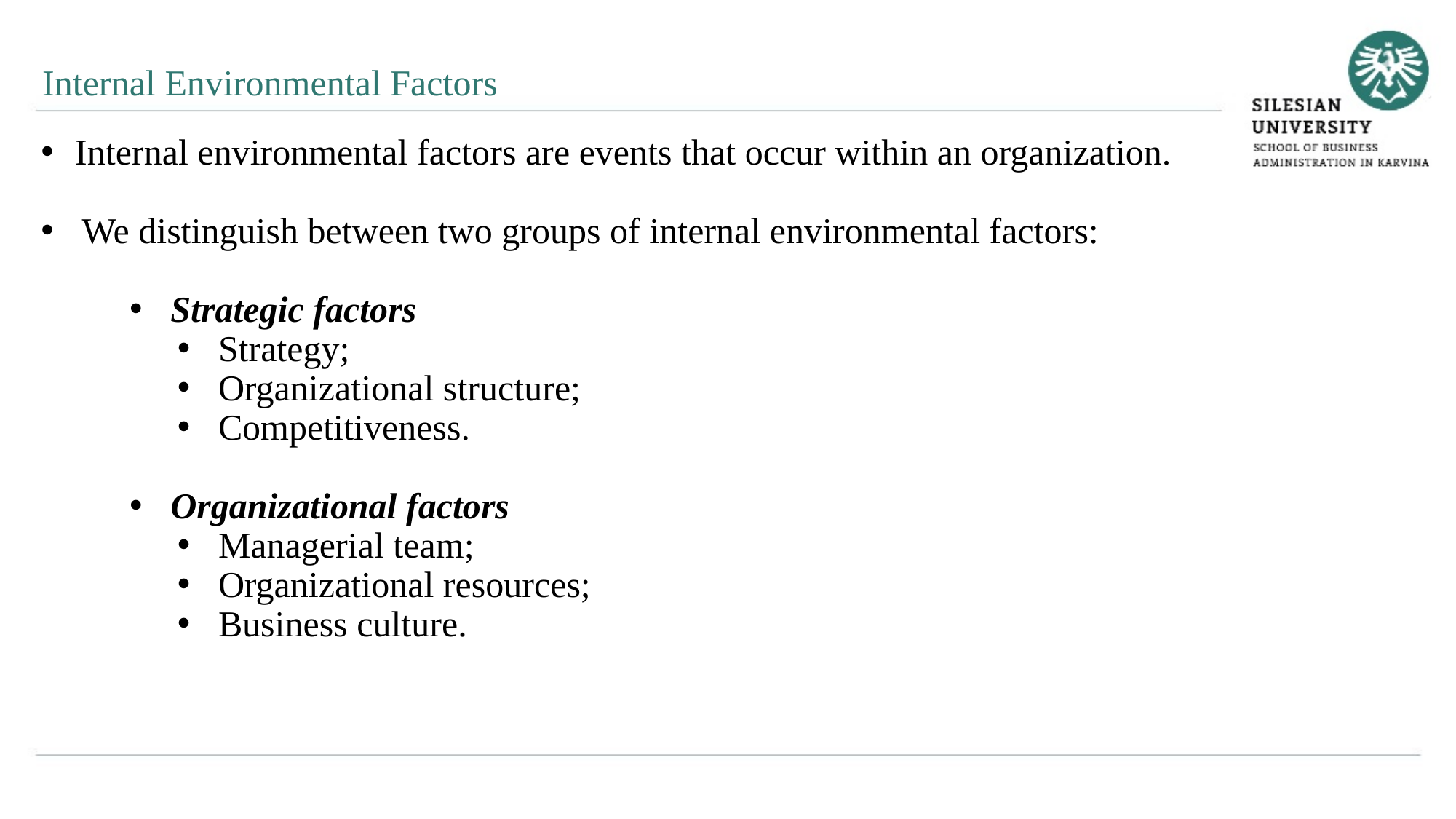

Internal Environmental Factors
Internal environmental factors are events that occur within an organization.

We distinguish between two groups of internal environmental factors:

Strategic factors
Strategy;
Organizational structure;
Competitiveness.

Organizational factors
Managerial team;
Organizational resources;
Business culture.